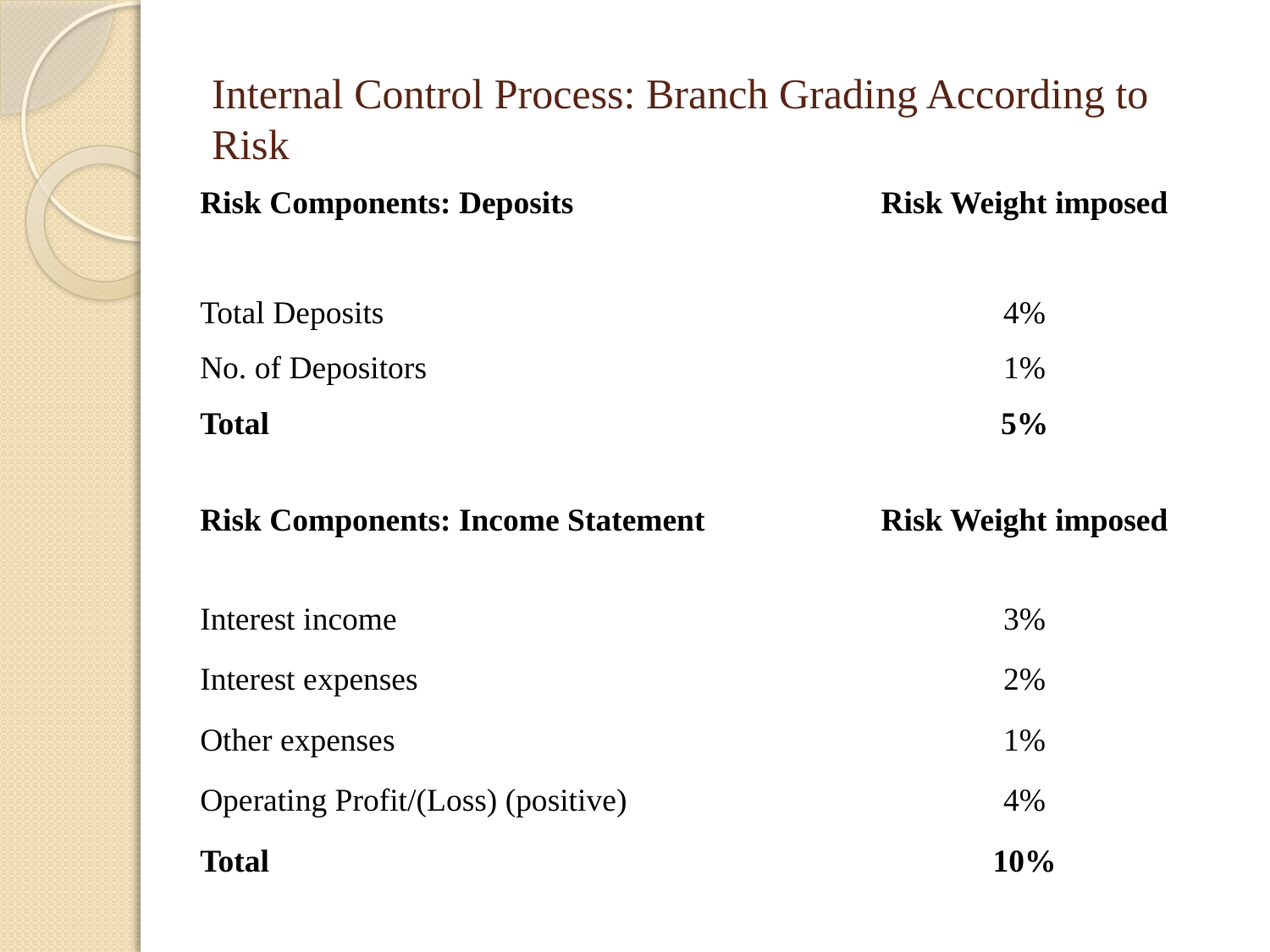

# Internal Control Process: Branch Grading According to Risk
| Risk Components: Deposits | Risk Weight imposed |
| --- | --- |
| Total Deposits | 4% |
| No. of Depositors | 1% |
| Total | 5% |
| Risk Components: Income Statement | Risk Weight imposed |
| --- | --- |
| Interest income | 3% |
| Interest expenses | 2% |
| Other expenses | 1% |
| Operating Profit/(Loss) (positive) | 4% |
| Total | 10% |